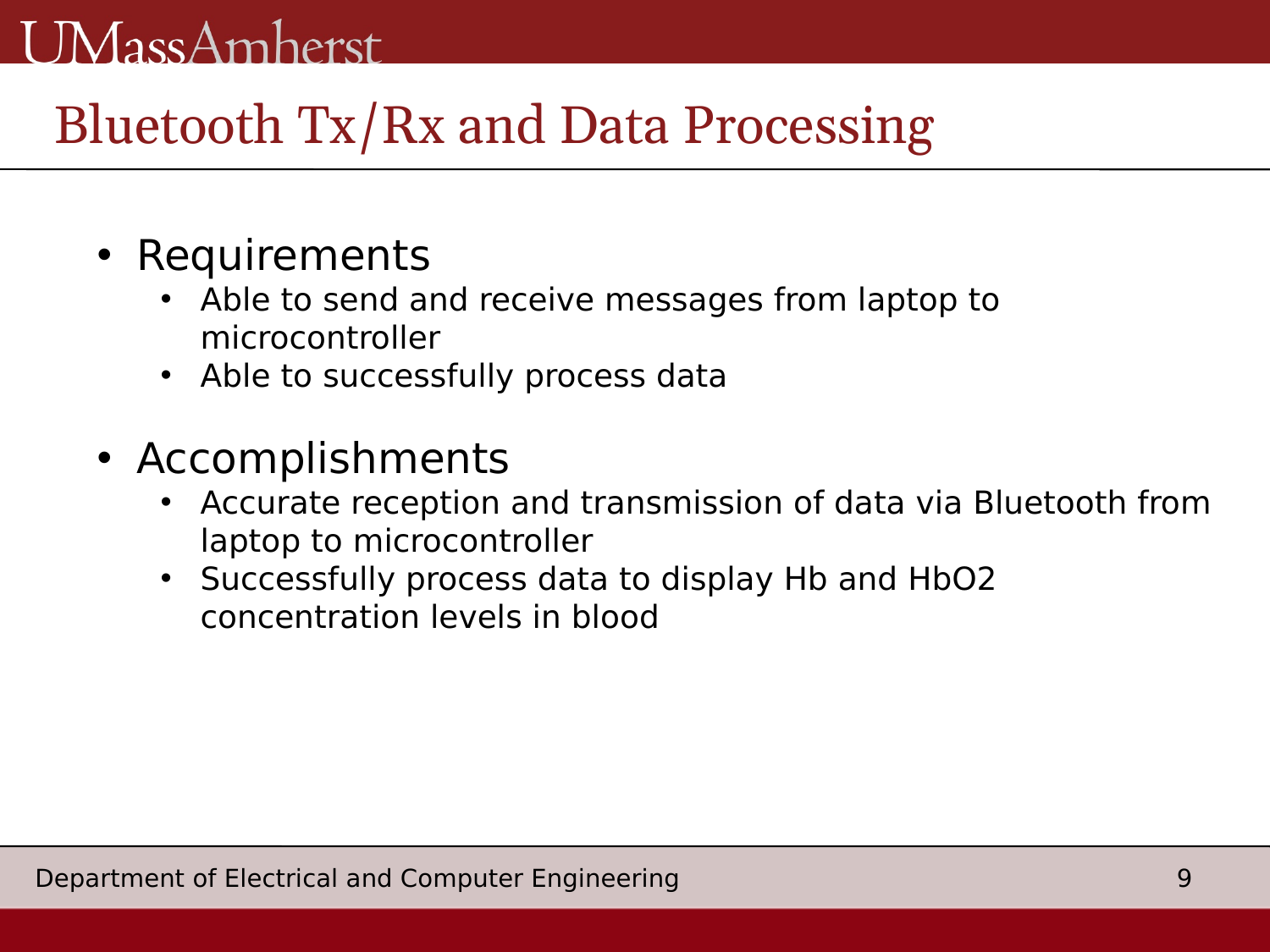

Bluetooth Tx/Rx and Data Processing
Requirements
Able to send and receive messages from laptop to microcontroller
Able to successfully process data

Accomplishments
Accurate reception and transmission of data via Bluetooth from laptop to microcontroller
Successfully process data to display Hb and HbO2 concentration levels in blood